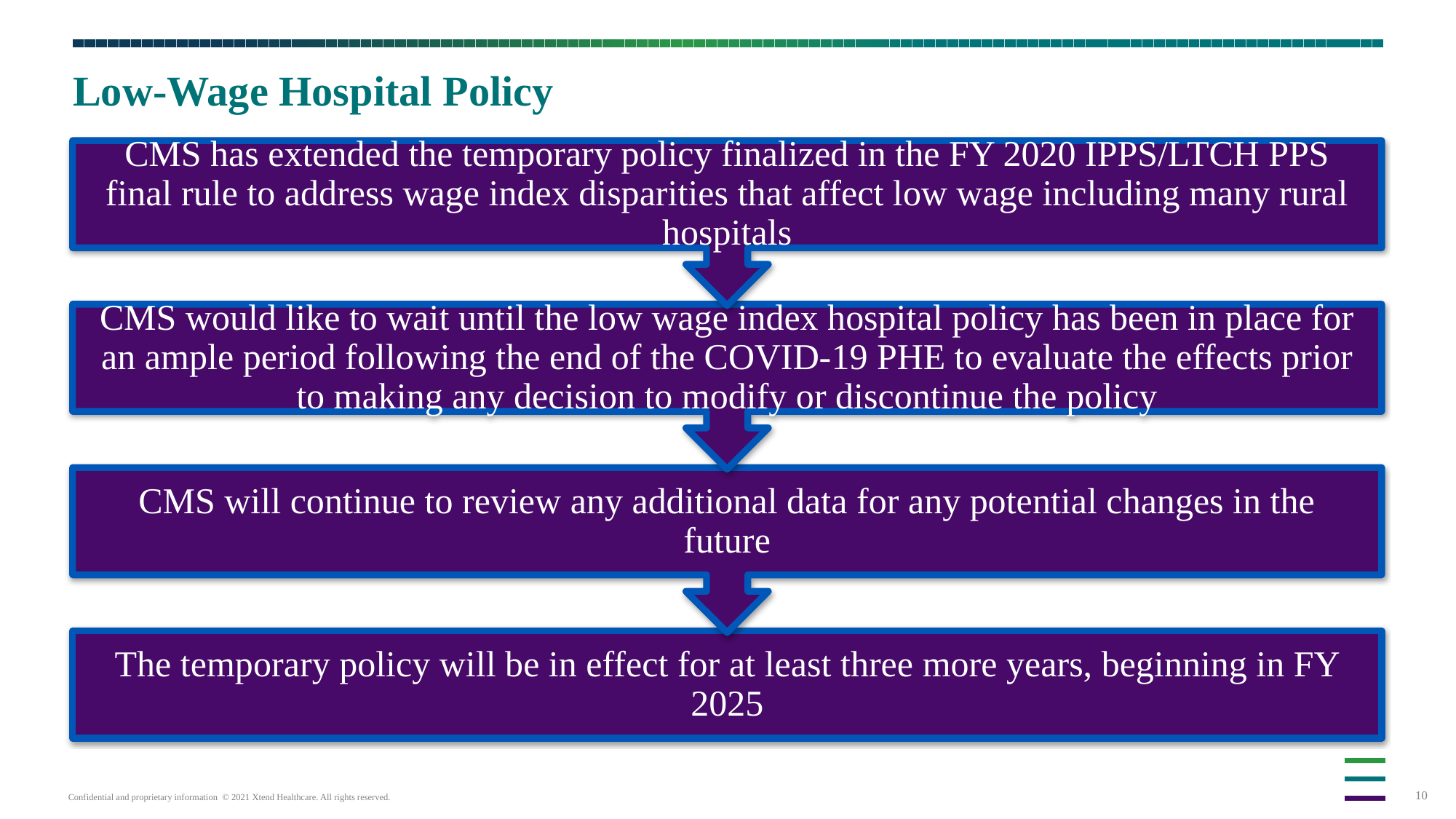

# Low-Wage Hospital Policy
The temporary policy will be in effect for at least three more years, beginning in FY 2025
CMS will continue to review any additional data for any potential changes in the future
CMS would like to wait until the low wage index hospital policy has been in place for an ample period following the end of the COVID-19 PHE to evaluate the effects prior to making any decision to modify or discontinue the policy
CMS has extended the temporary policy finalized in the FY 2020 IPPS/LTCH PPS final rule to address wage index disparities that affect low wage including many rural hospitals